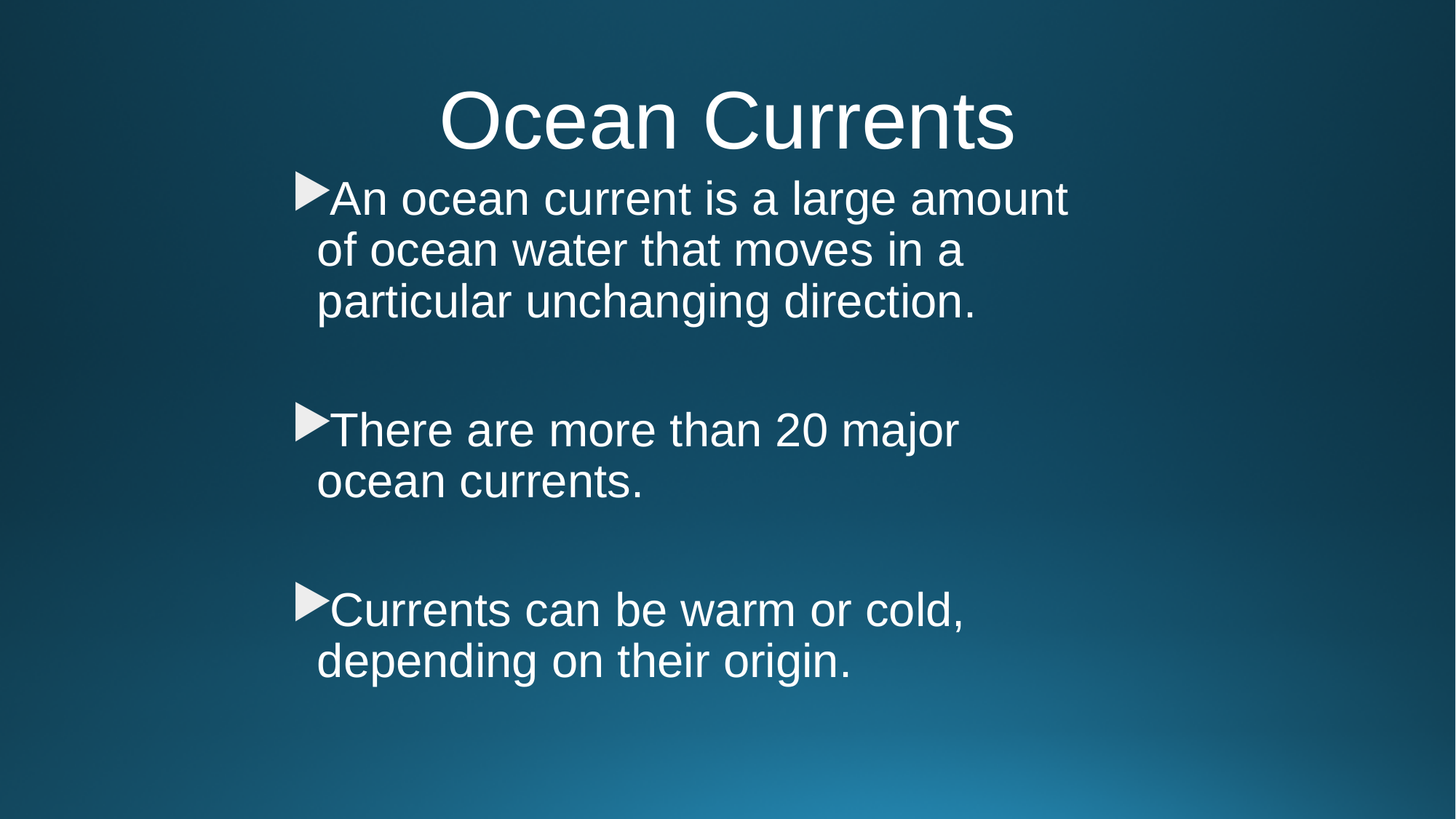

# Ocean Currents
An ocean current is a large amount of ocean water that moves in a particular unchanging direction.

There are more than 20 major ocean currents.

Currents can be warm or cold, depending on their origin.